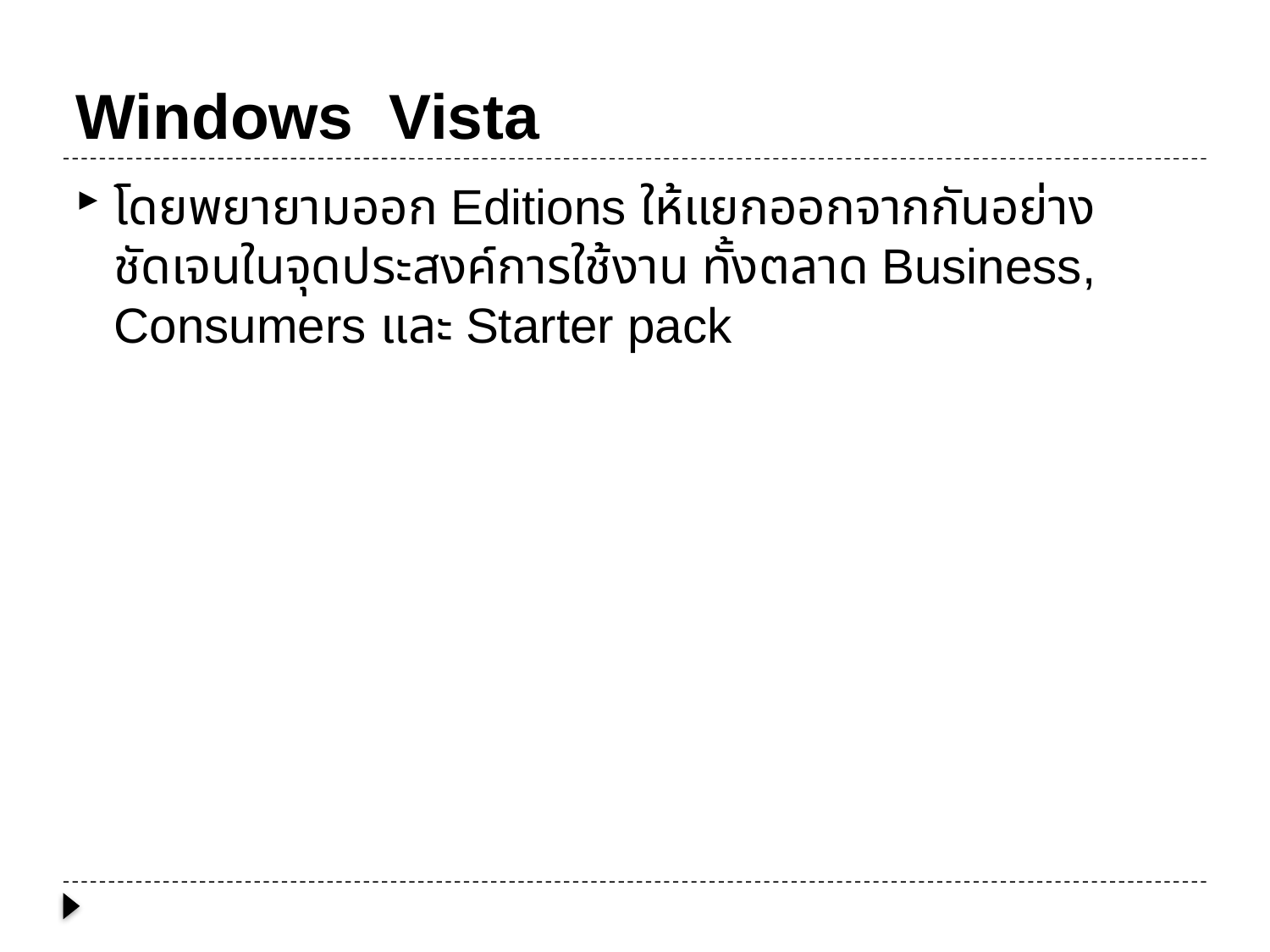

# Windows  Vista
โดยพยายามออก Editions ให้แยกออกจากกันอย่างชัดเจนในจุดประสงค์การใช้งาน ทั้งตลาด Business, Consumers และ Starter pack